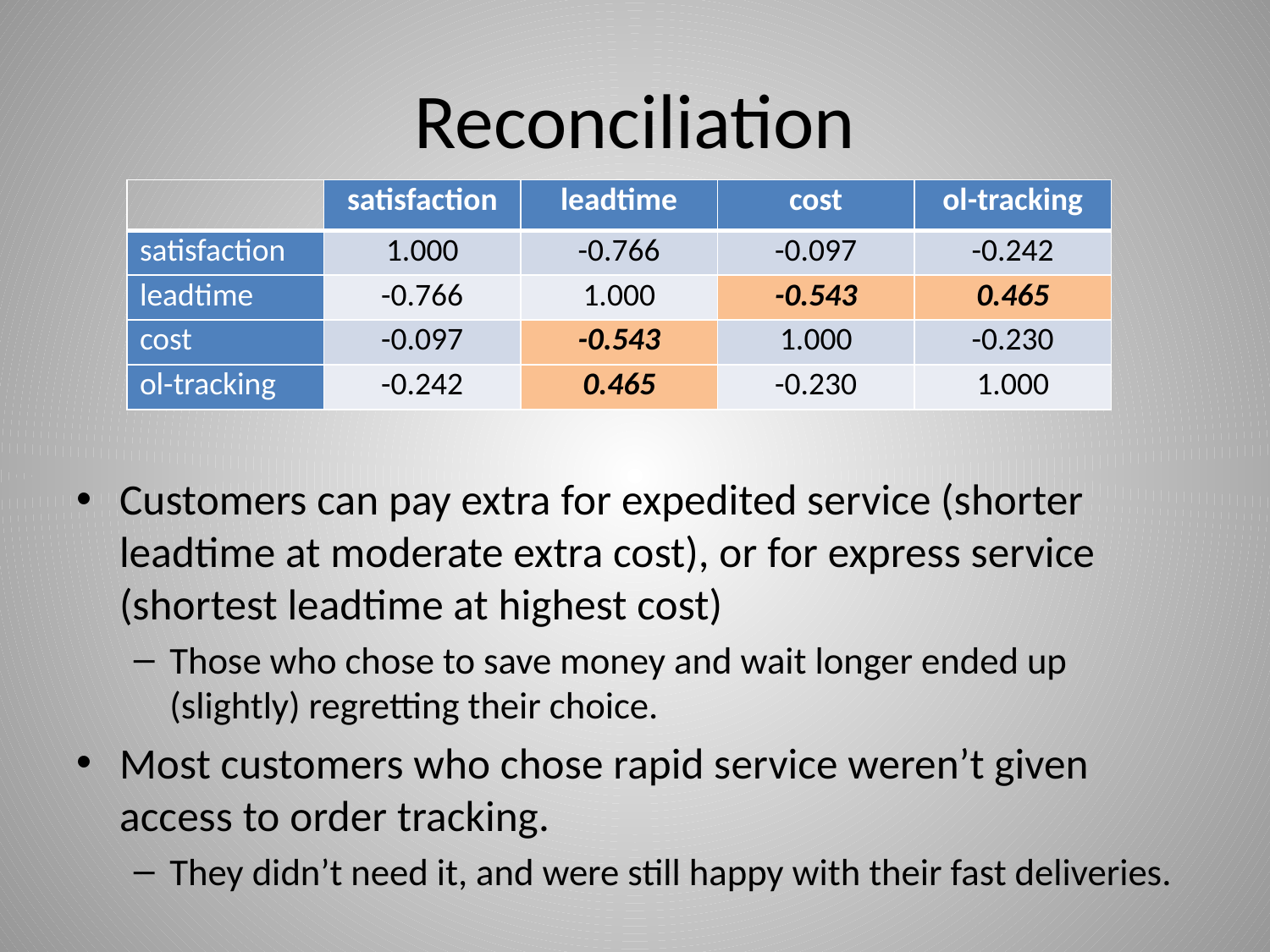

# Reconciliation
|  | satisfaction | leadtime | cost | ol-tracking |
| --- | --- | --- | --- | --- |
| satisfaction | 1.000 | -0.766 | -0.097 | -0.242 |
| leadtime | -0.766 | 1.000 | -0.543 | 0.465 |
| cost | -0.097 | -0.543 | 1.000 | -0.230 |
| ol-tracking | -0.242 | 0.465 | -0.230 | 1.000 |
Customers can pay extra for expedited service (shorter leadtime at moderate extra cost), or for express service (shortest leadtime at highest cost)
Those who chose to save money and wait longer ended up (slightly) regretting their choice.
Most customers who chose rapid service weren’t given access to order tracking.
They didn’t need it, and were still happy with their fast deliveries.